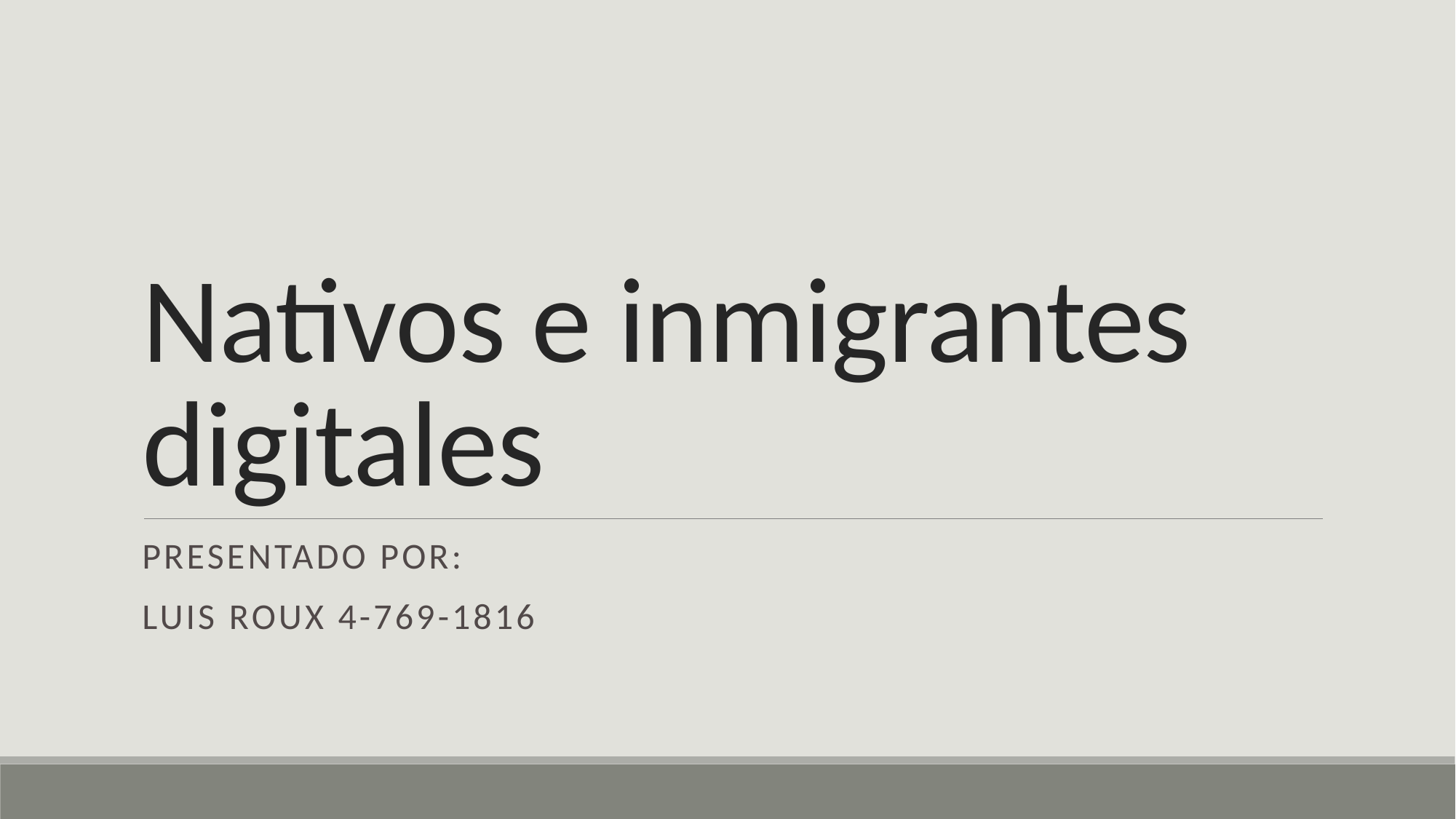

# Nativos e inmigrantes digitales
Presentado por:
Luis roux 4-769-1816